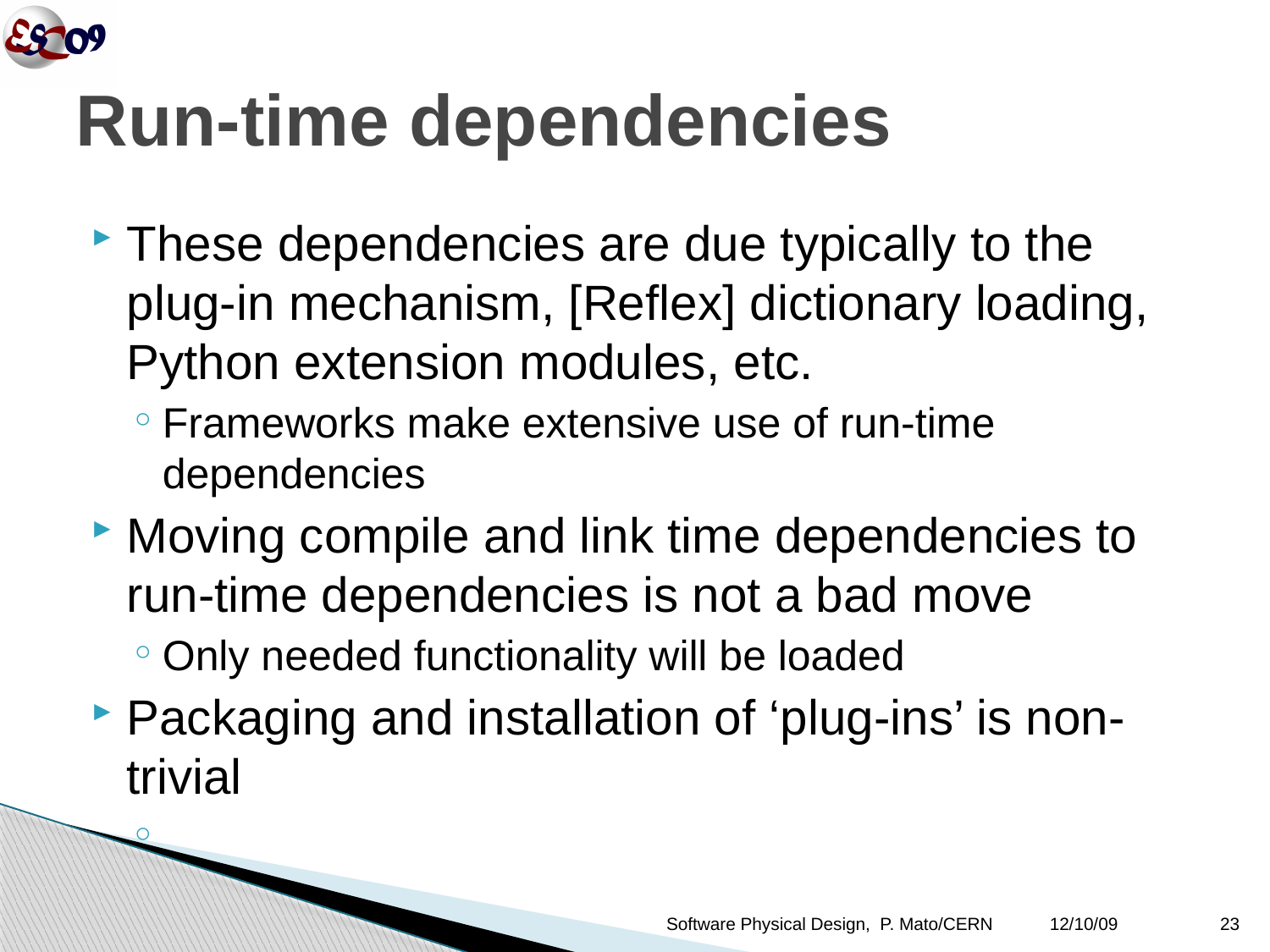

# Run-time dependencies
These dependencies are due typically to the plug-in mechanism, [Reflex] dictionary loading, Python extension modules, etc.
Frameworks make extensive use of run-time dependencies
Moving compile and link time dependencies to run-time dependencies is not a bad move
Only needed functionality will be loaded
Packaging and installation of ‘plug-ins’ is non-trivial

Software Physical Design,  P. Mato/CERN
12/10/09
23